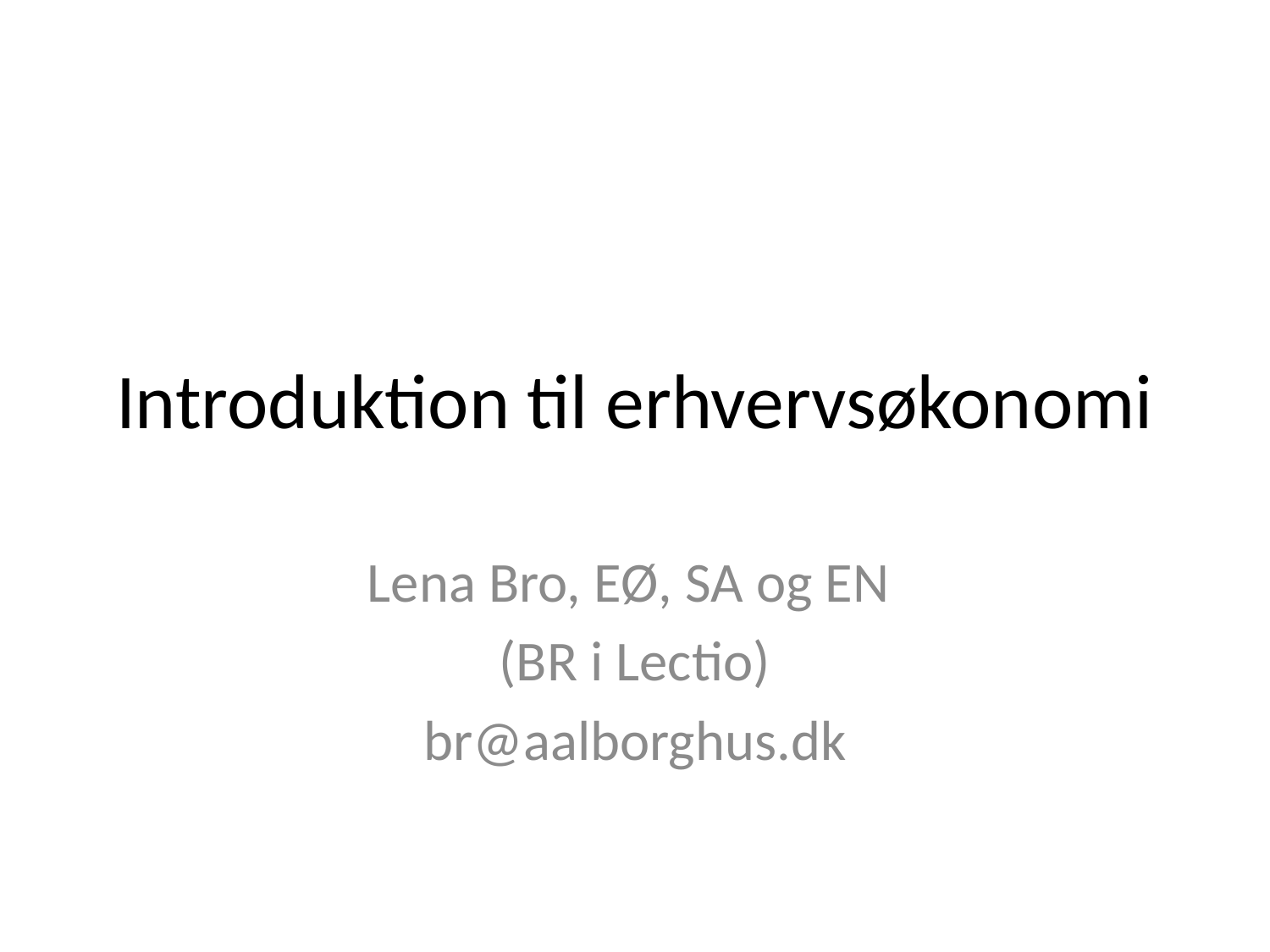

# Introduktion til erhvervsøkonomi
Lena Bro, EØ, SA og EN
(BR i Lectio)
br@aalborghus.dk